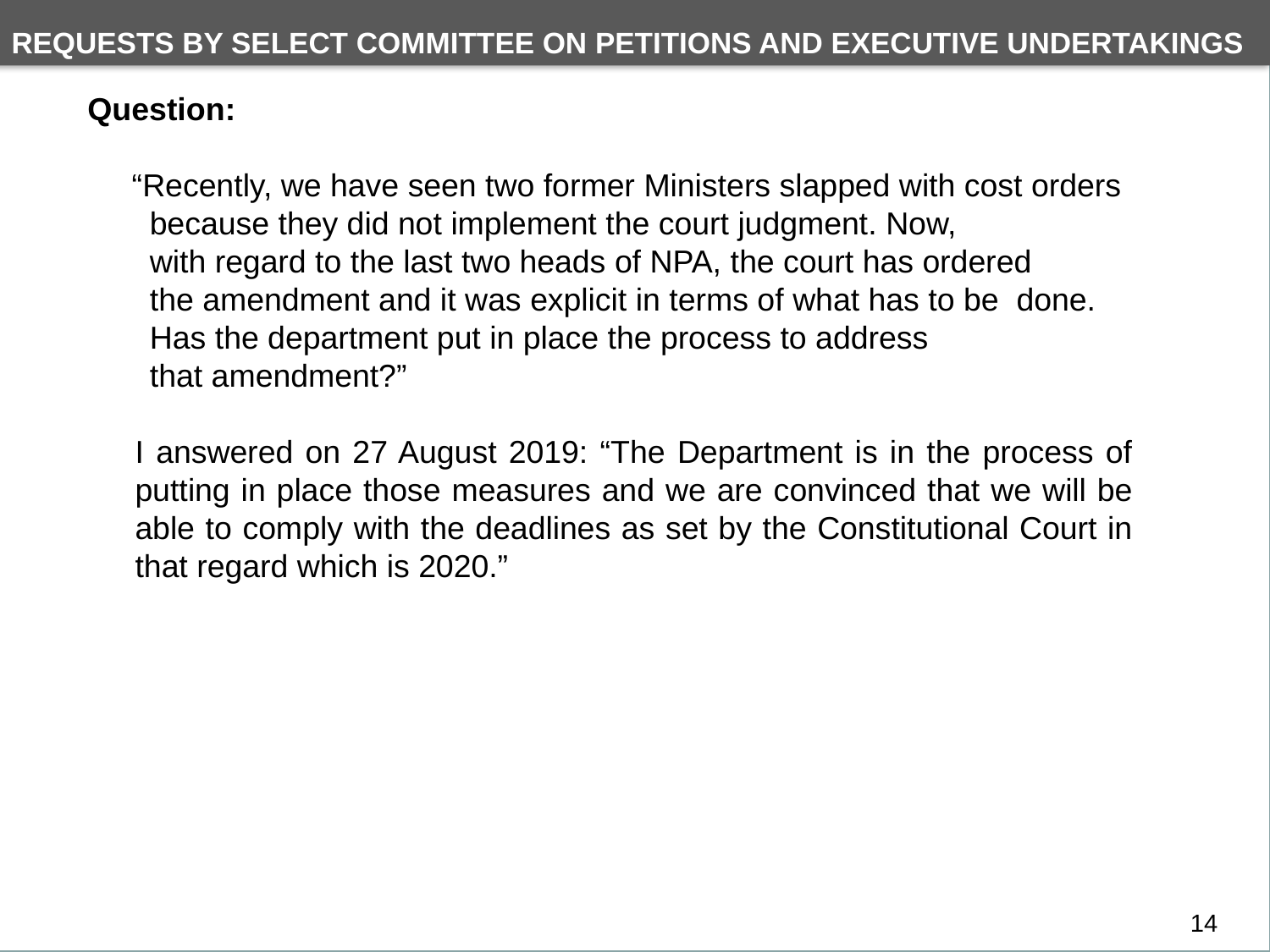

REQUESTS BY SELECT COMMITTEE ON PETITIONS AND EXECUTIVE UNDERTAKINGS
# CONTENTS
Question:

     “Recently, we have seen two former Ministers slapped with cost orders
       because they did not implement the court judgment. Now,
       with regard to the last two heads of NPA, the court has ordered
       the amendment and it was explicit in terms of what has to be  done.
       Has the department put in place the process to address
       that amendment?”

	I answered on 27 August 2019: “The Department is in the process of putting in place those measures and we are convinced that we will be able to comply with the deadlines as set by the Constitutional Court in that regard which is 2020.”

14
14